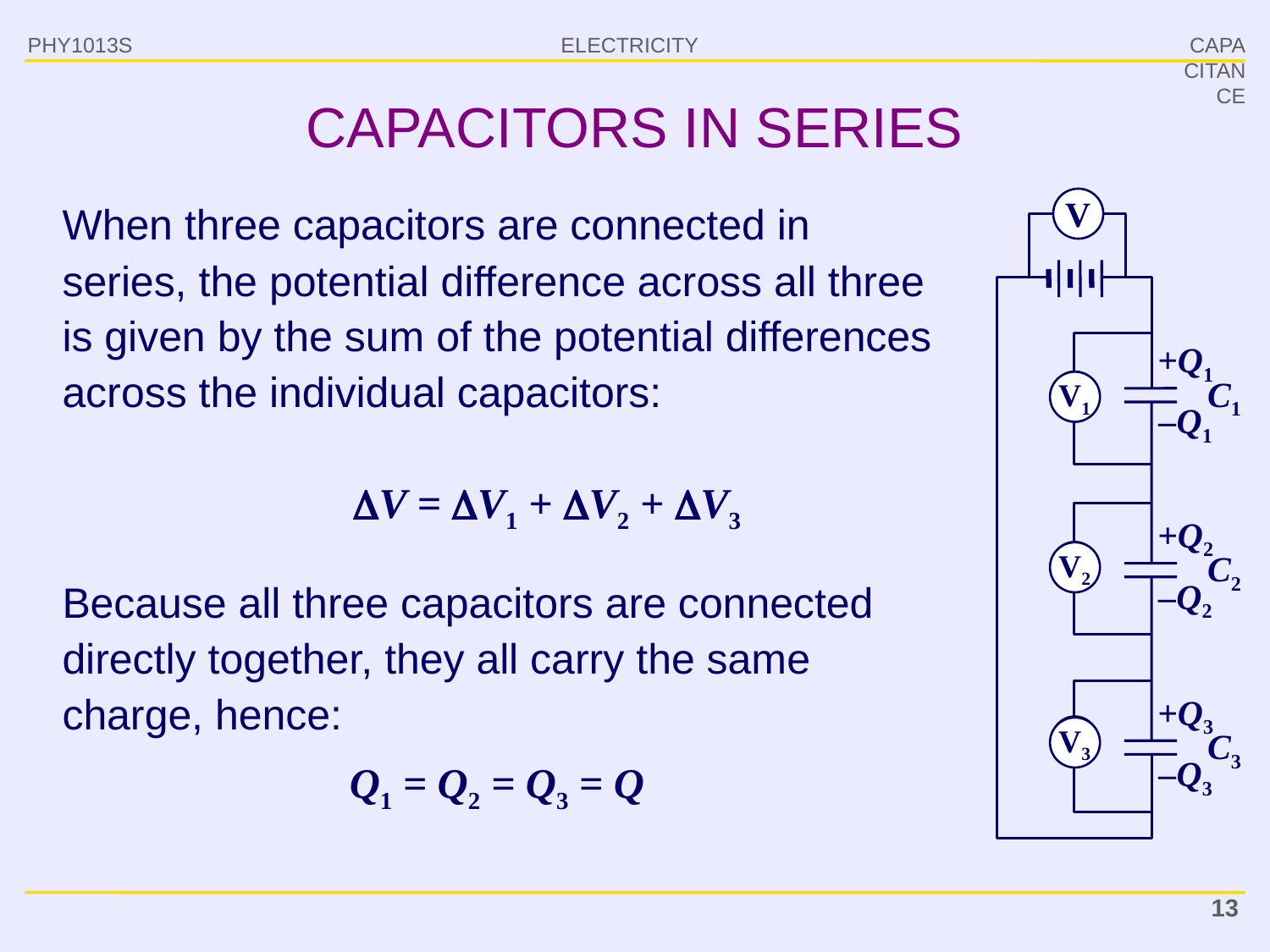

PHY1013S
CAPACITANCE
# CAPACITORS IN SERIES
V

When three capacitors are connected in series, the potential difference across all three is given by the sum of the potential differences across the individual capacitors:

+Q1

C1

V1

V1

–Q1

ΔV = ΔV1 + ΔV2 + ΔV3

+Q2
V2

C2
V2

Because all three capacitors are connected directly together, they all carry the same charge, hence:
–Q2

+Q3
V3

V3

C3

Q1 = Q2 = Q3 = Q
–Q3
13